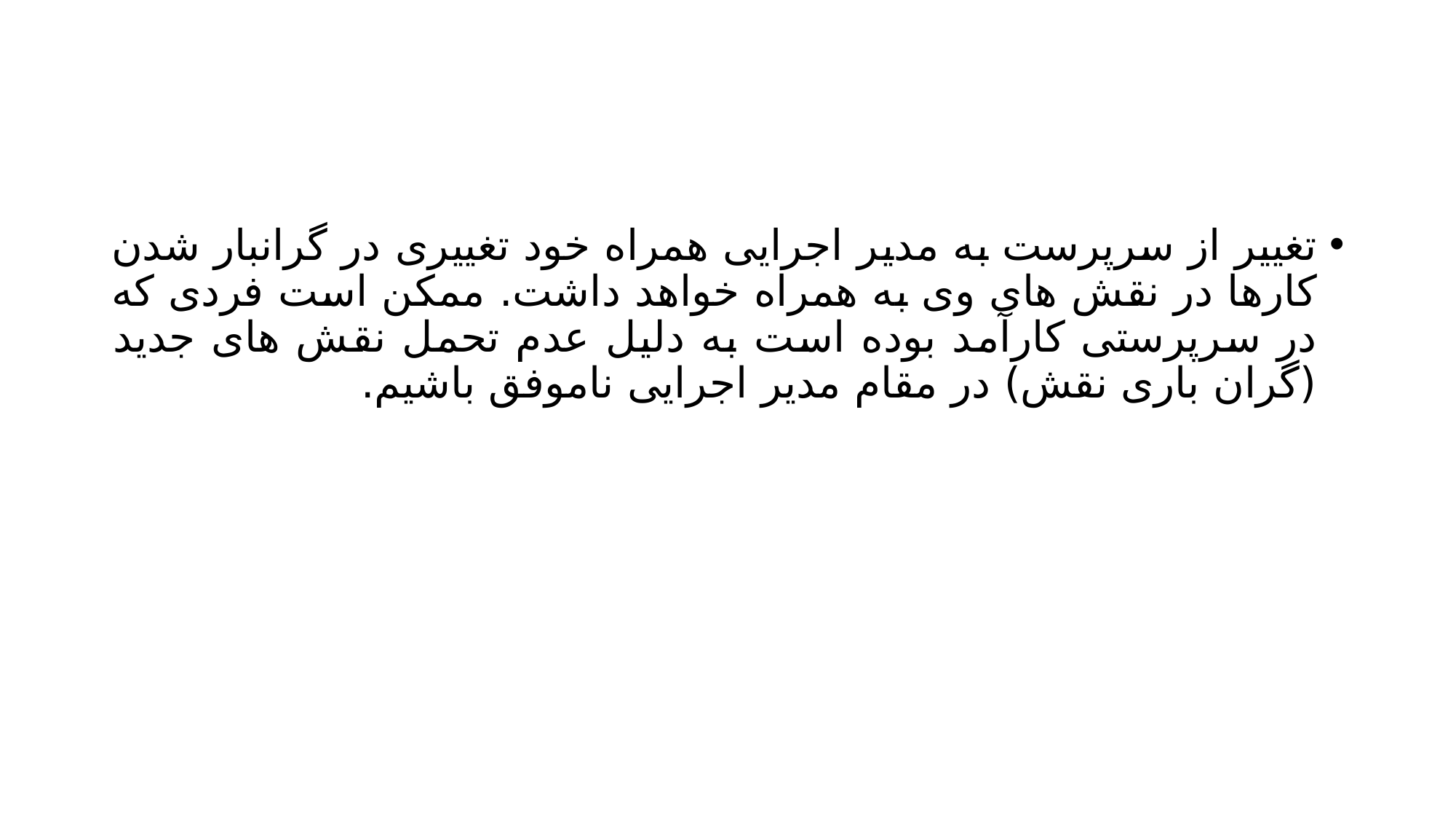

#
تغییر از سرپرست به مدیر اجرایی همراه خود تغییری در گرانبار شدن کارها در نقش های وی به همراه خواهد داشت. ممکن است فردی که در سرپرستی کارآمد بوده است به دلیل عدم تحمل نقش های جدید (گران باری نقش) در مقام مدیر اجرایی ناموفق باشیم.